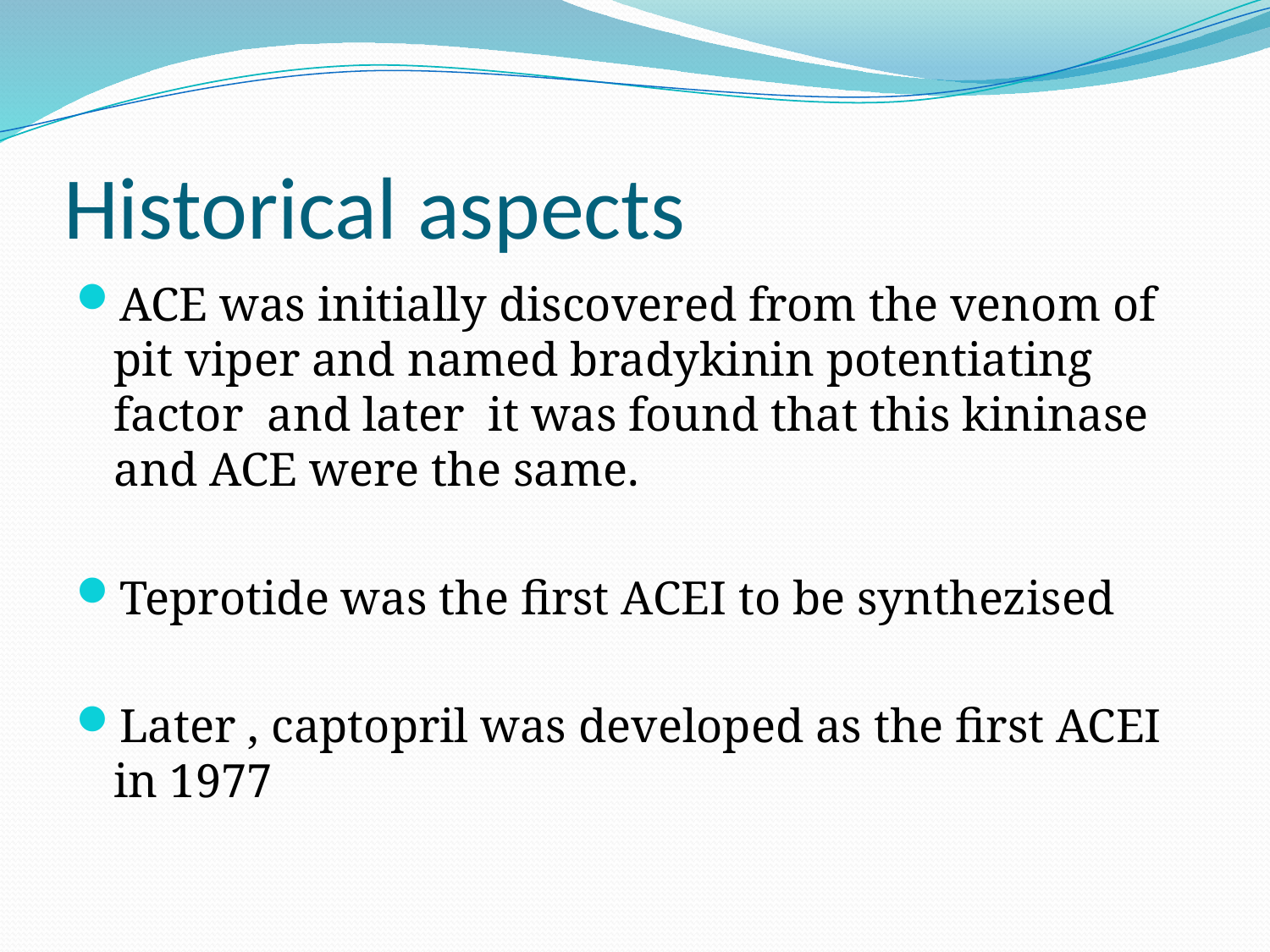

# Historical aspects
ACE was initially discovered from the venom of pit viper and named bradykinin potentiating factor  and later  it was found that this kininase and ACE were the same.

Teprotide was the first ACEI to be synthezised

Later , captopril was developed as the first ACEI in 1977